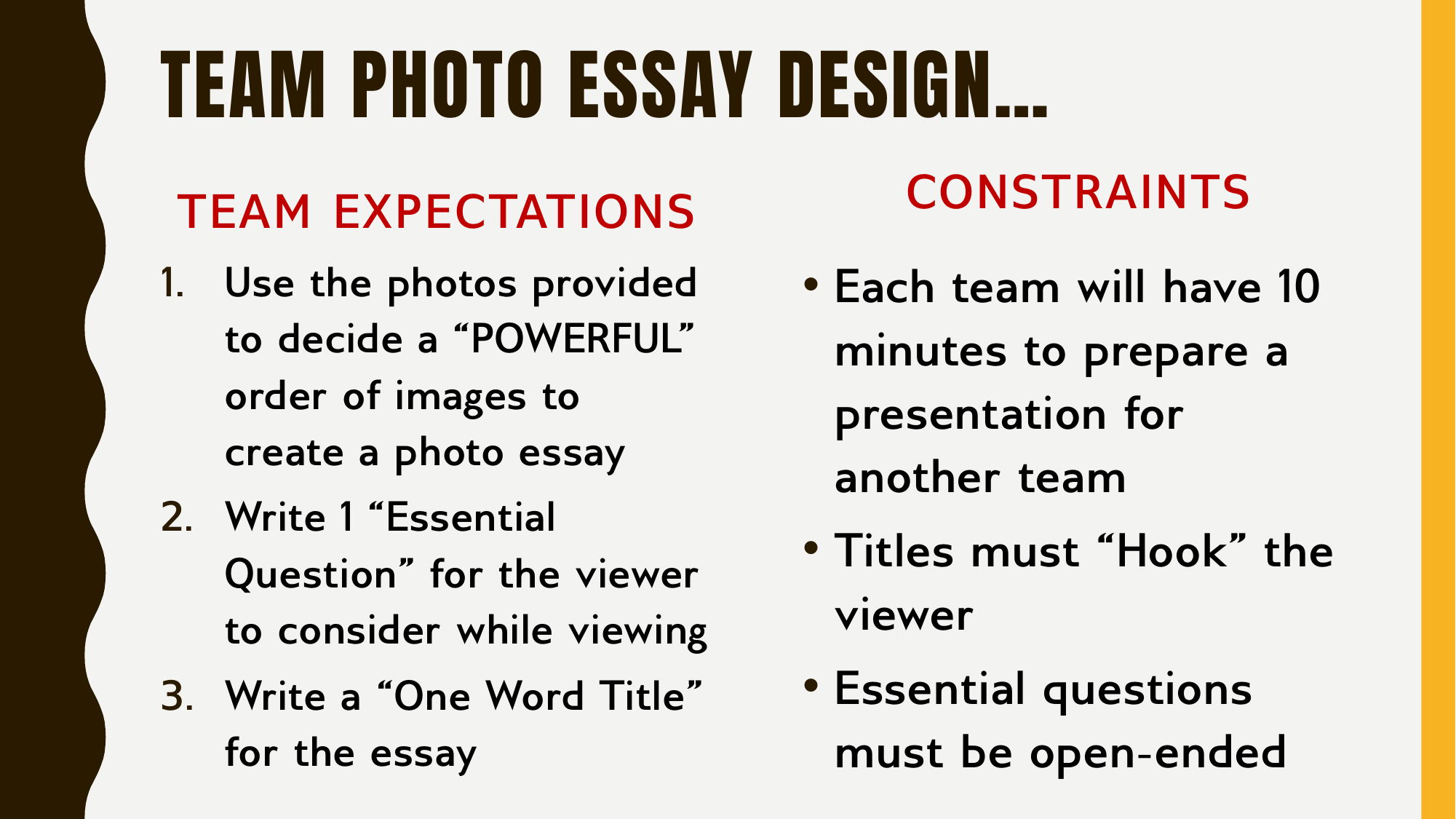

# TEAM Photo Essay Design…
CONSTRAINTS
TEAM Expectations
Use the photos provided to decide a “POWERFUL” order of images to create a photo essay
Write 1 “Essential Question” for the viewer to consider while viewing
Write a “One Word Title” for the essay

Each team will have 10 minutes to prepare a presentation for another team
Titles must “Hook” the viewer
Essential questions must be open-ended